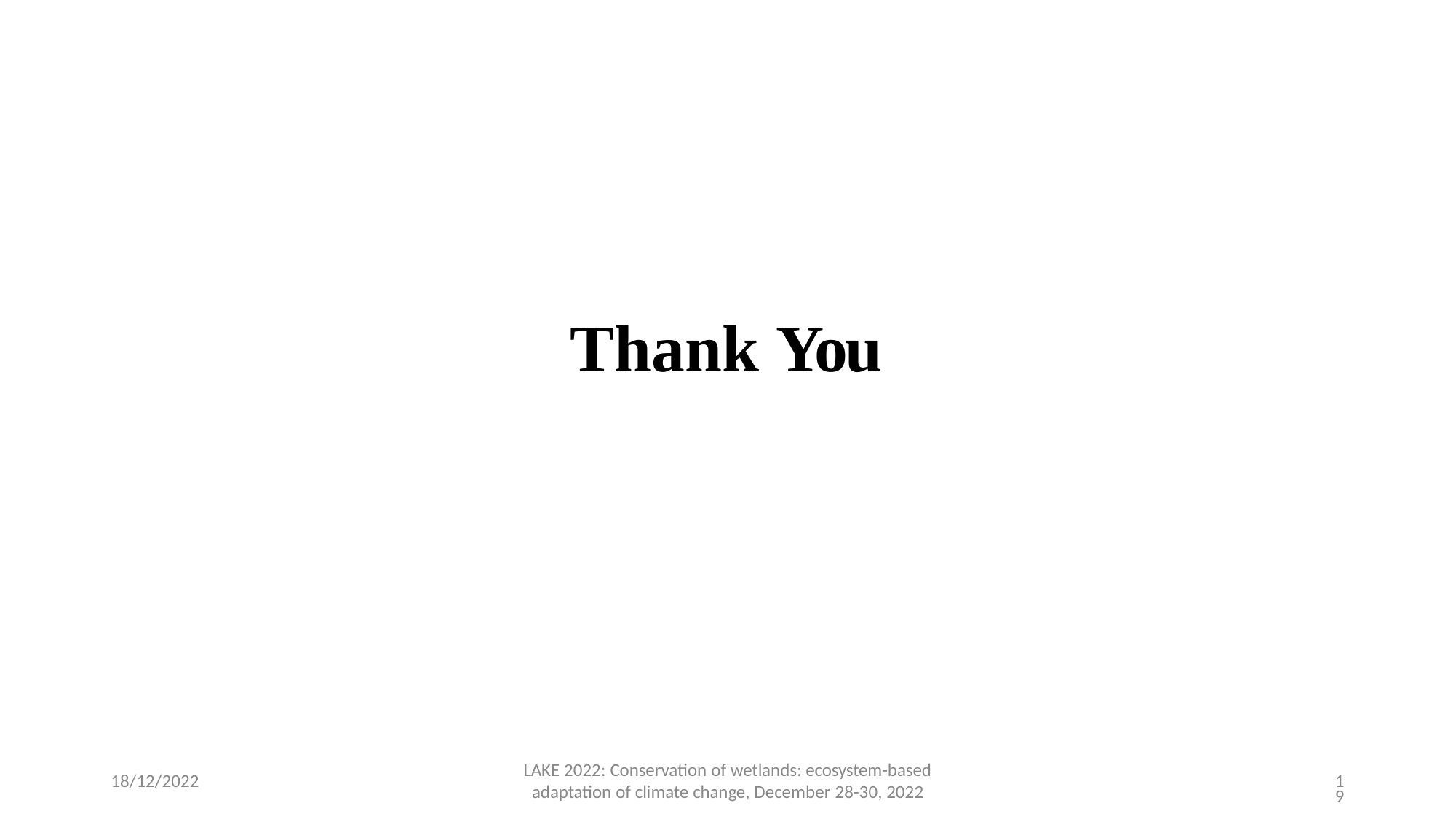

# Thank You
LAKE 2022: Conservation of wetlands: ecosystem-based
adaptation of climate change, December 28-30, 2022
19
18/12/2022